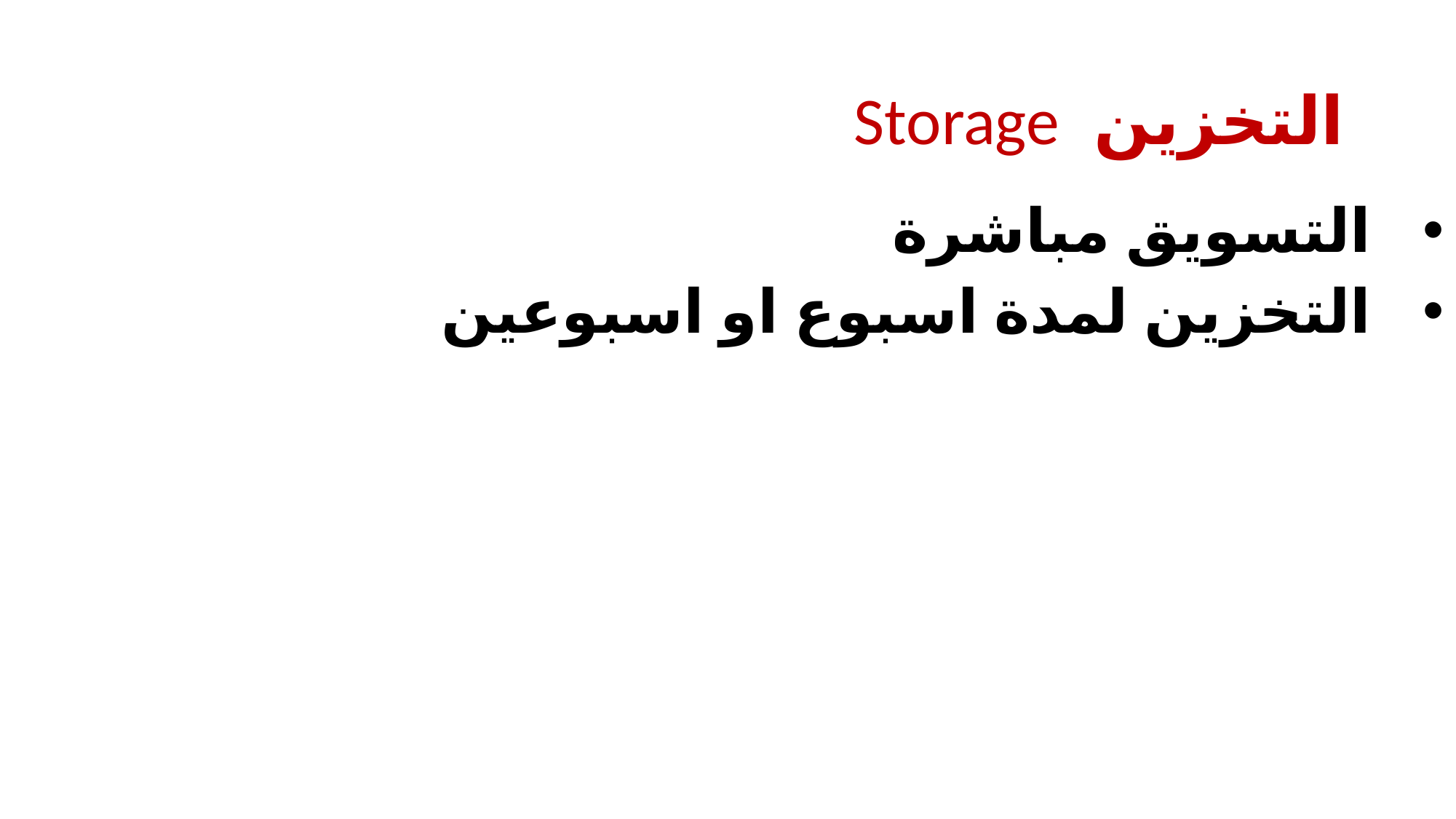

# التخزين  Storage
التسويق مباشرة
التخزين لمدة اسبوع او اسبوعين